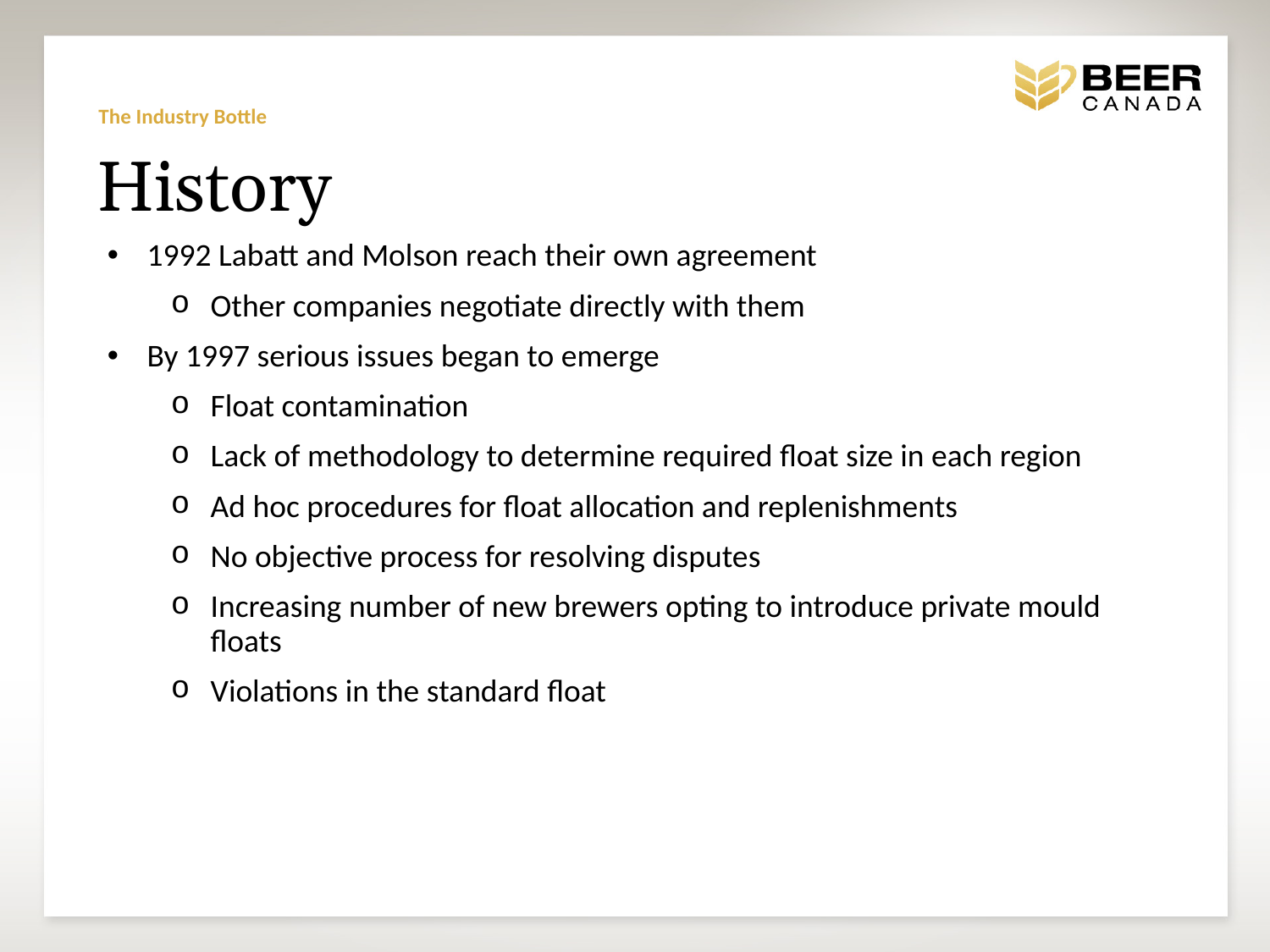

The Industry Bottle
History
1992 Labatt and Molson reach their own agreement
Other companies negotiate directly with them
By 1997 serious issues began to emerge
Float contamination
Lack of methodology to determine required float size in each region
Ad hoc procedures for float allocation and replenishments
No objective process for resolving disputes
Increasing number of new brewers opting to introduce private mould floats
Violations in the standard float